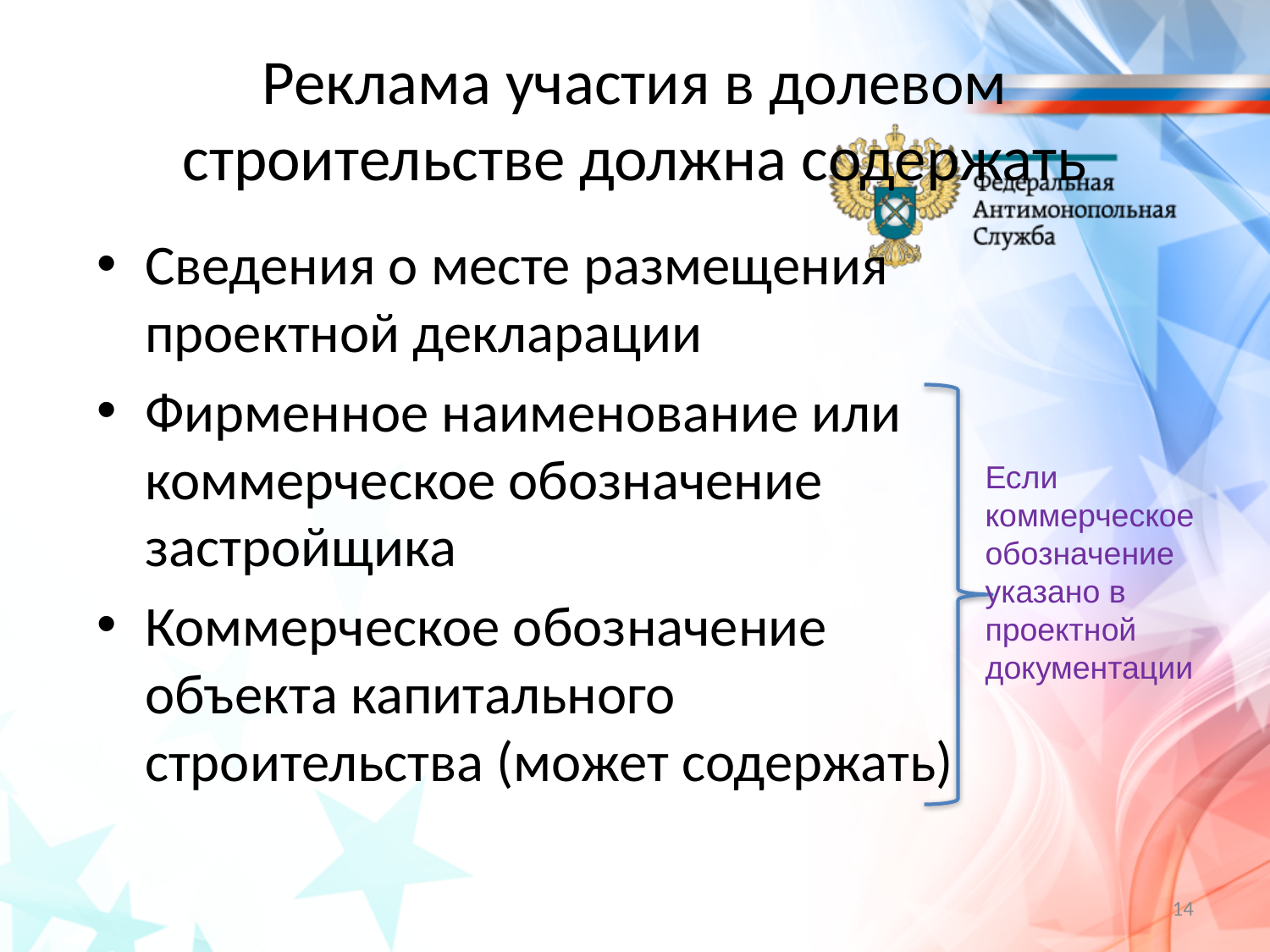

# Реклама участия в долевом строительстве должна содержать
Сведения о месте размещения проектной декларации
Фирменное наименование или коммерческое обозначение застройщика
Коммерческое обозначение объекта капитального строительства (может содержать)

Если коммерческое обозначение указано в проектной документации
14